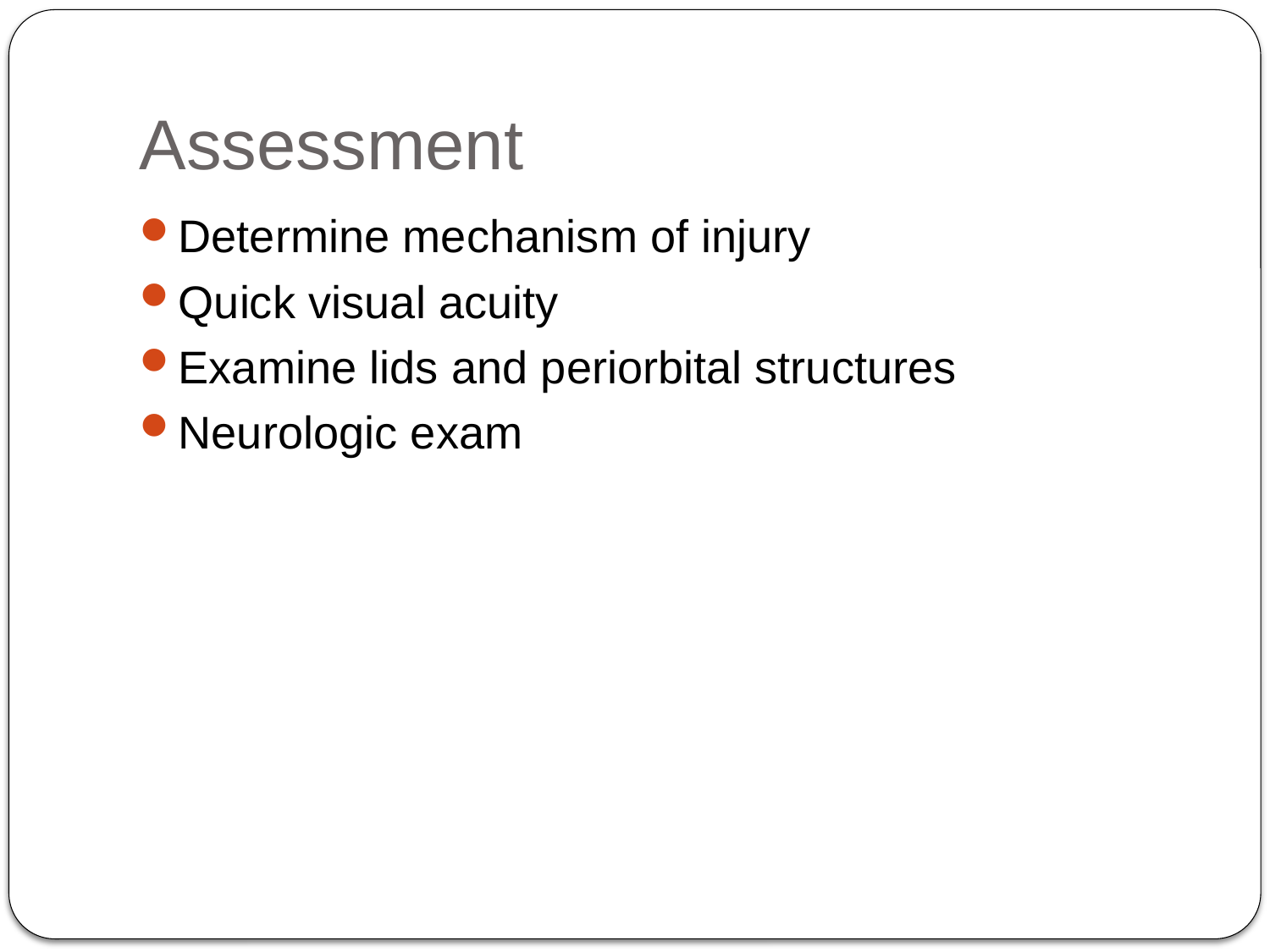

# Assessment
Determine mechanism of injury
Quick visual acuity
Examine lids and periorbital structures
Neurologic exam